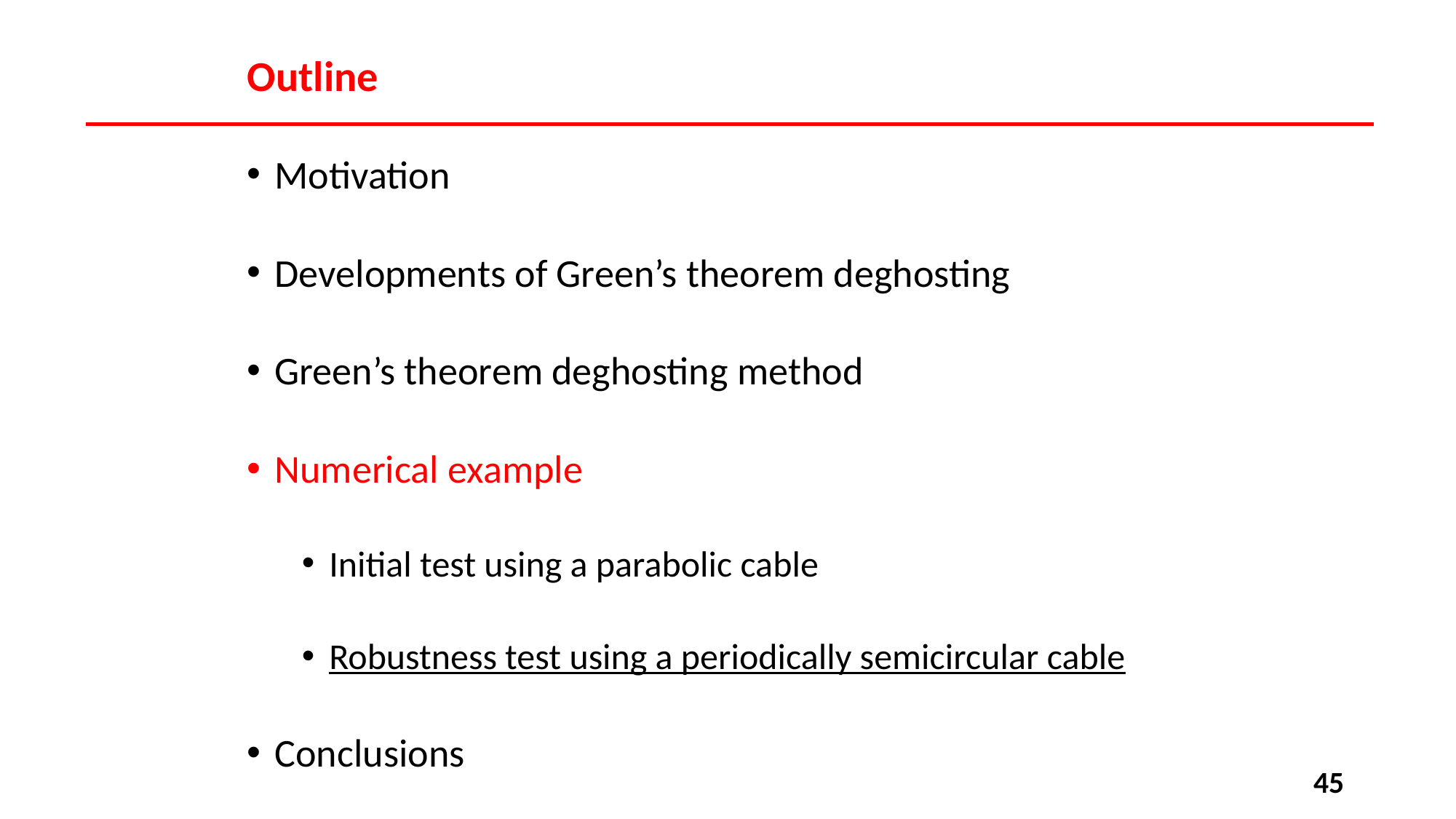

# Outline
Motivation
Developments of Green’s theorem deghosting
Green’s theorem deghosting method
Numerical example
Initial test using a parabolic cable
Robustness test using a periodically semicircular cable
Conclusions
45